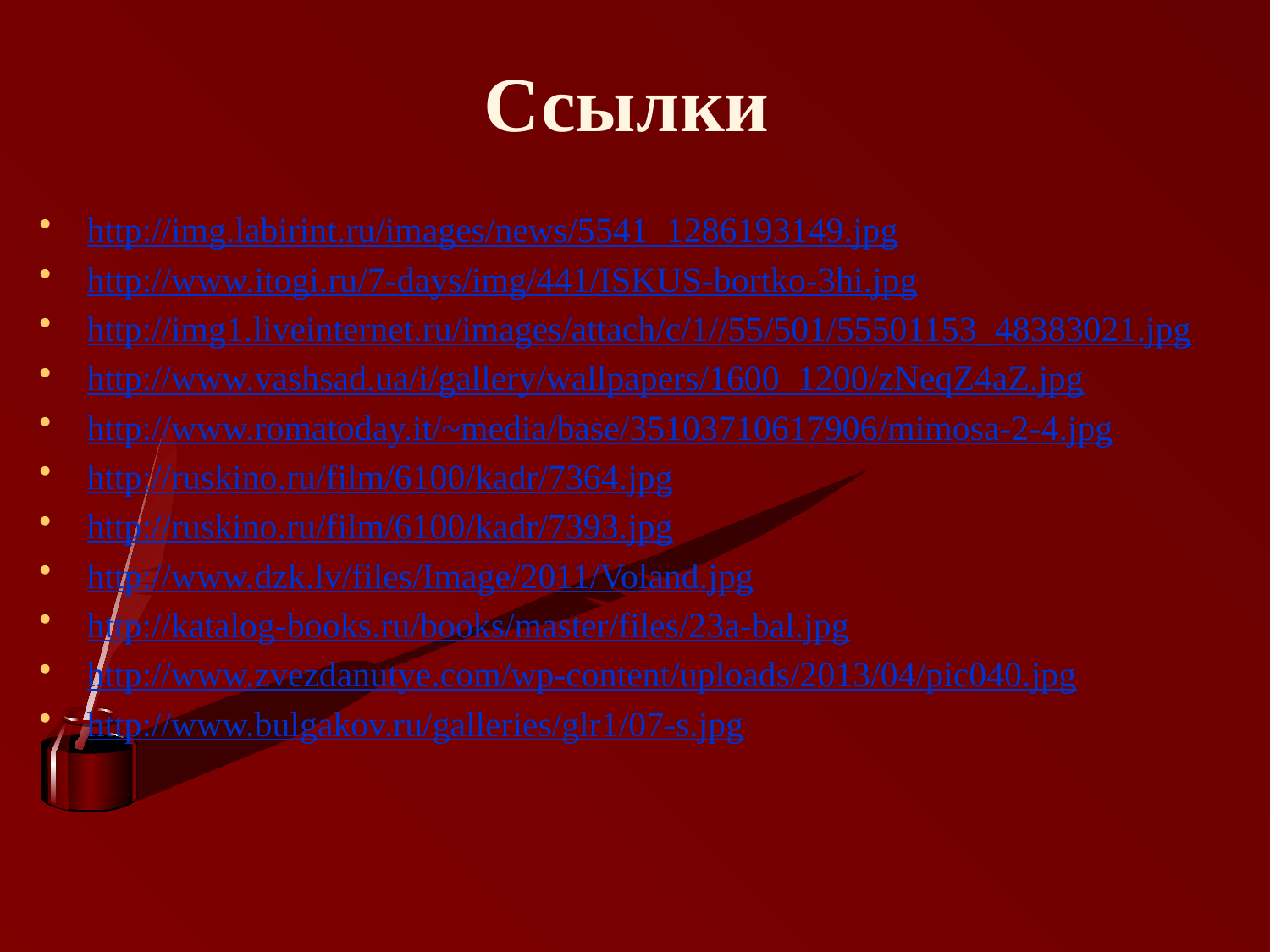

# Ссылки
http://img.labirint.ru/images/news/5541_1286193149.jpg
http://www.itogi.ru/7-days/img/441/ISKUS-bortko-3hi.jpg
http://img1.liveinternet.ru/images/attach/c/1//55/501/55501153_48383021.jpg
http://www.vashsad.ua/i/gallery/wallpapers/1600_1200/zNeqZ4aZ.jpg
http://www.romatoday.it/~media/base/35103710617906/mimosa-2-4.jpg
http://ruskino.ru/film/6100/kadr/7364.jpg
http://ruskino.ru/film/6100/kadr/7393.jpg
http://www.dzk.lv/files/Image/2011/Voland.jpg
http://katalog-books.ru/books/master/files/23a-bal.jpg
http://www.zvezdanutye.com/wp-content/uploads/2013/04/pic040.jpg
http://www.bulgakov.ru/galleries/glr1/07-s.jpg